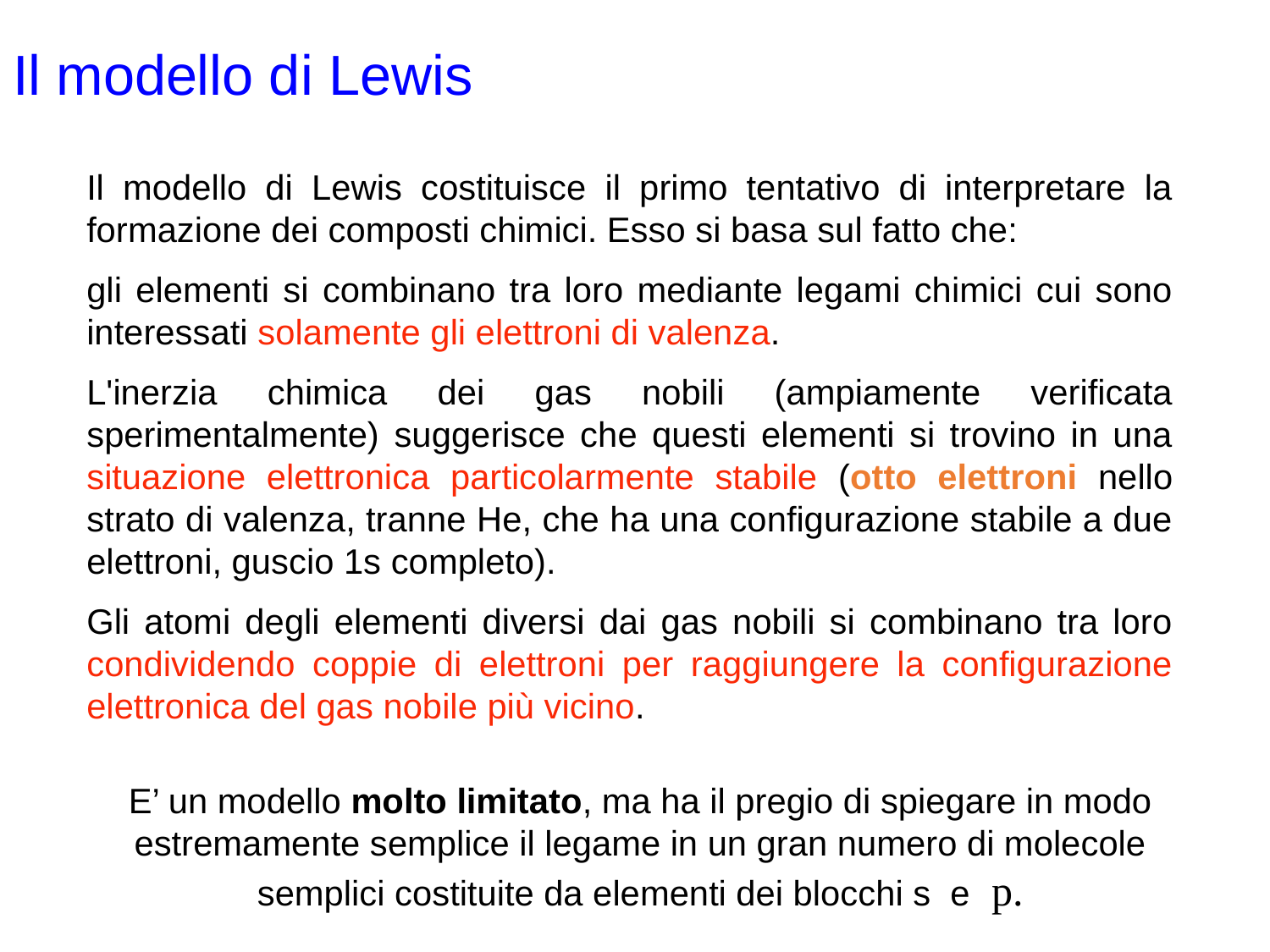

# Il modello di Lewis
Il modello di Lewis costituisce il primo tentativo di interpretare la formazione dei composti chimici. Esso si basa sul fatto che:
gli elementi si combinano tra loro mediante legami chimici cui sono interessati solamente gli elettroni di valenza.
L'inerzia chimica dei gas nobili (ampiamente verificata sperimentalmente) suggerisce che questi elementi si trovino in una situazione elettronica particolarmente stabile (otto elettroni nello strato di valenza, tranne He, che ha una configurazione stabile a due elettroni, guscio 1s completo).
Gli atomi degli elementi diversi dai gas nobili si combinano tra loro condividendo coppie di elettroni per raggiungere la configurazione elettronica del gas nobile più vicino.

E’ un modello molto limitato, ma ha il pregio di spiegare in modo estremamente semplice il legame in un gran numero di molecole semplici costituite da elementi dei blocchi s  e  p.